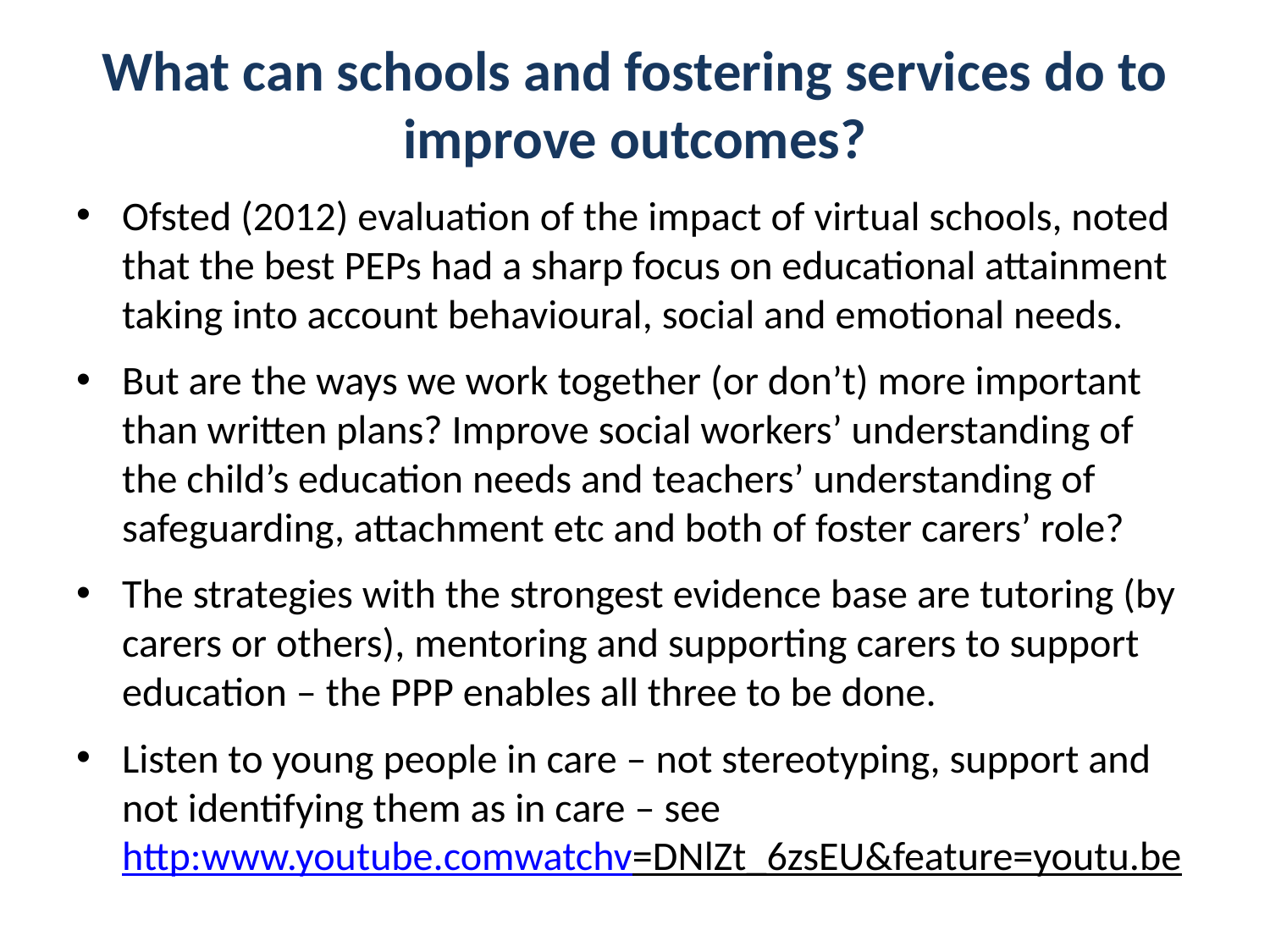

# What can schools and fostering services do to improve outcomes?
Ofsted (2012) evaluation of the impact of virtual schools, noted that the best PEPs had a sharp focus on educational attainment taking into account behavioural, social and emotional needs.
But are the ways we work together (or don’t) more important than written plans? Improve social workers’ understanding of the child’s education needs and teachers’ understanding of safeguarding, attachment etc and both of foster carers’ role?
The strategies with the strongest evidence base are tutoring (by carers or others), mentoring and supporting carers to support education – the PPP enables all three to be done.
Listen to young people in care – not stereotyping, support and not identifying them as in care – see  http:www.youtube.comwatchv=DNlZt_6zsEU&feature=youtu.be